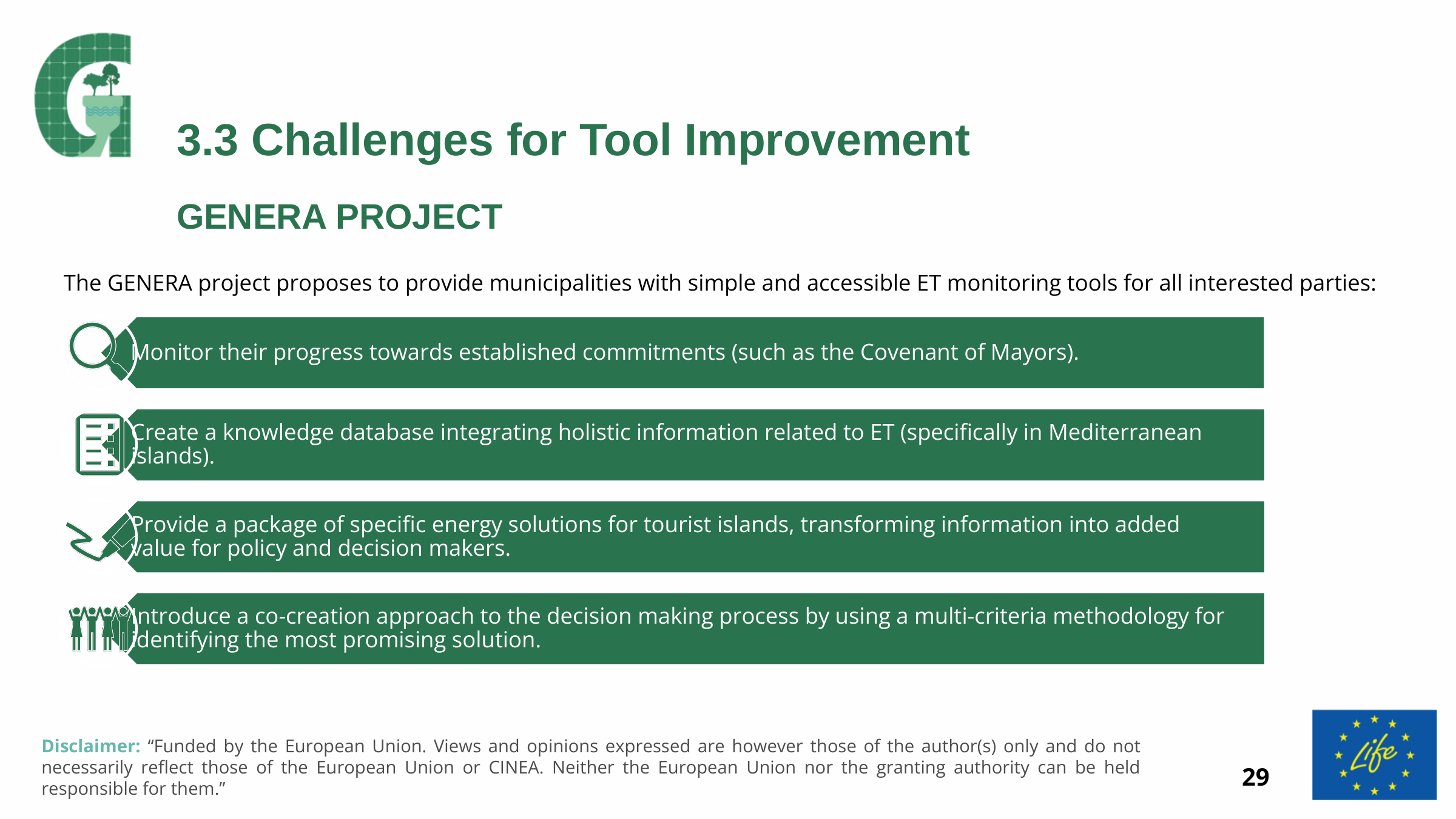

3.3 Challenges for Tool Improvement

GENERA PROJECT
The GENERA project proposes to provide municipalities with simple and accessible ET monitoring tools for all interested parties:
Monitor their progress towards established commitments (such as the Covenant of Mayors).
Create a knowledge database integrating holistic information related to ET (specifically in Mediterranean islands).
Provide a package of specific energy solutions for tourist islands, transforming information into added value for policy and decision makers.
Introduce a co-creation approach to the decision making process by using a multi-criteria methodology for identifying the most promising solution.
29